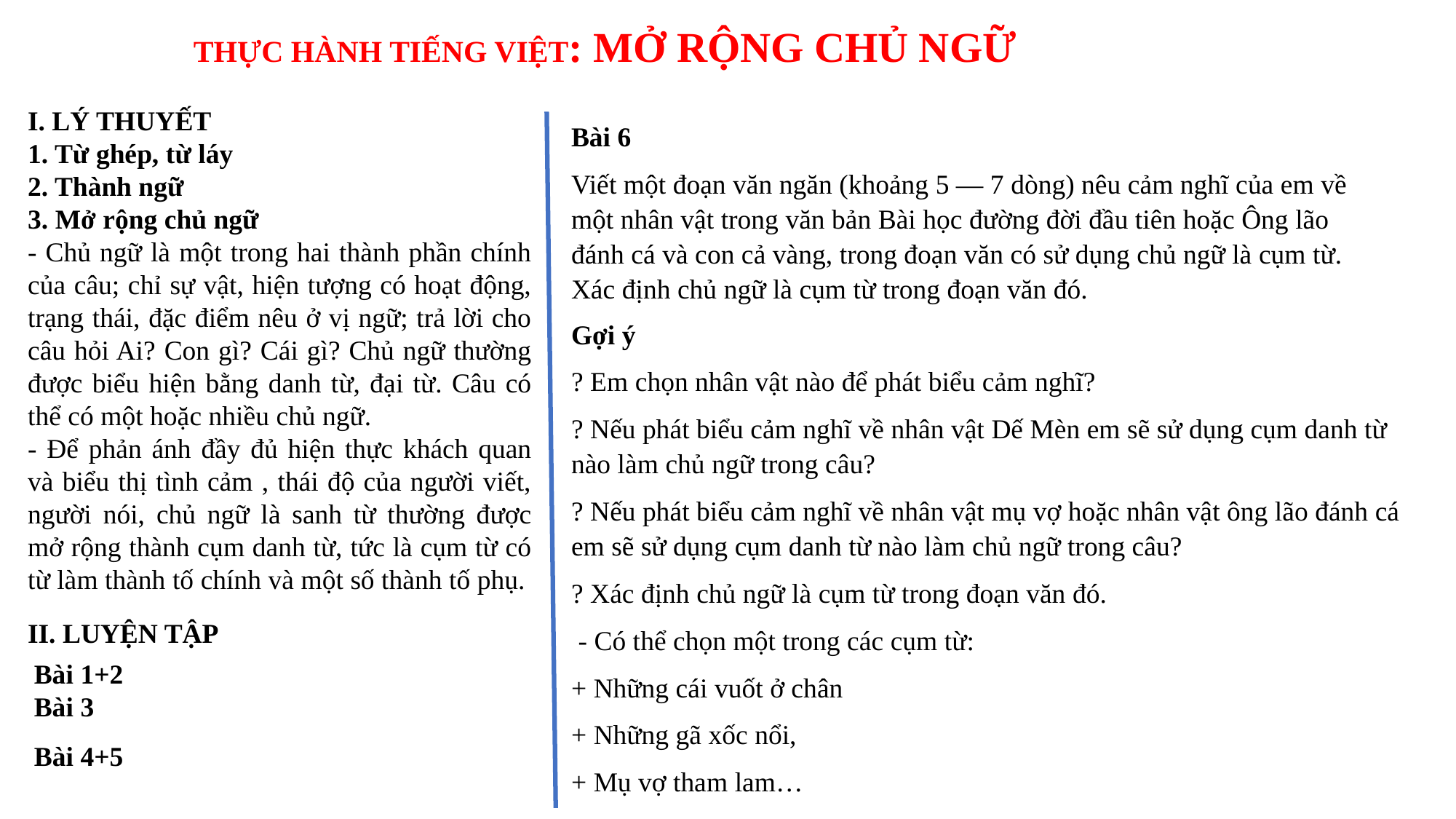

THỰC HÀNH TIẾNG VIỆT: MỞ RỘNG CHỦ NGỮ
I. LÝ THUYẾT
1. Từ ghép, từ láy
2. Thành ngữ
3. Mở rộng chủ ngữ
- Chủ ngữ là một trong hai thành phần chính của câu; chỉ sự vật, hiện tượng có hoạt động, trạng thái, đặc điểm nêu ở vị ngữ; trả lời cho câu hỏi Ai? Con gì? Cái gì? Chủ ngữ thường được biểu hiện bằng danh từ, đại từ. Câu có thể có một hoặc nhiều chủ ngữ.
- Để phản ánh đầy đủ hiện thực khách quan và biểu thị tình cảm , thái độ của người viết, người nói, chủ ngữ là sanh từ thường được mở rộng thành cụm danh từ, tức là cụm từ có từ làm thành tố chính và một số thành tố phụ.
Bài 6
Viết một đoạn văn ngăn (khoảng 5 — 7 dòng) nêu cảm nghĩ của em về một nhân vật trong văn bản Bài học đường đời đầu tiên hoặc Ông lão đánh cá và con cả vàng, trong đoạn văn có sử dụng chủ ngữ là cụm từ. Xác định chủ ngữ là cụm từ trong đoạn văn đó.
Gợi ý
? Em chọn nhân vật nào để phát biểu cảm nghĩ?
? Nếu phát biểu cảm nghĩ về nhân vật Dế Mèn em sẽ sử dụng cụm danh từ nào làm chủ ngữ trong câu?
? Nếu phát biểu cảm nghĩ về nhân vật mụ vợ hoặc nhân vật ông lão đánh cá em sẽ sử dụng cụm danh từ nào làm chủ ngữ trong câu?
? Xác định chủ ngữ là cụm từ trong đoạn văn đó.
 - Có thể chọn một trong các cụm từ:
+ Những cái vuốt ở chân
+ Những gã xốc nổi,
+ Mụ vợ tham lam…
II. LUYỆN TẬP
Bài 1+2
Bài 3
Bài 4+5